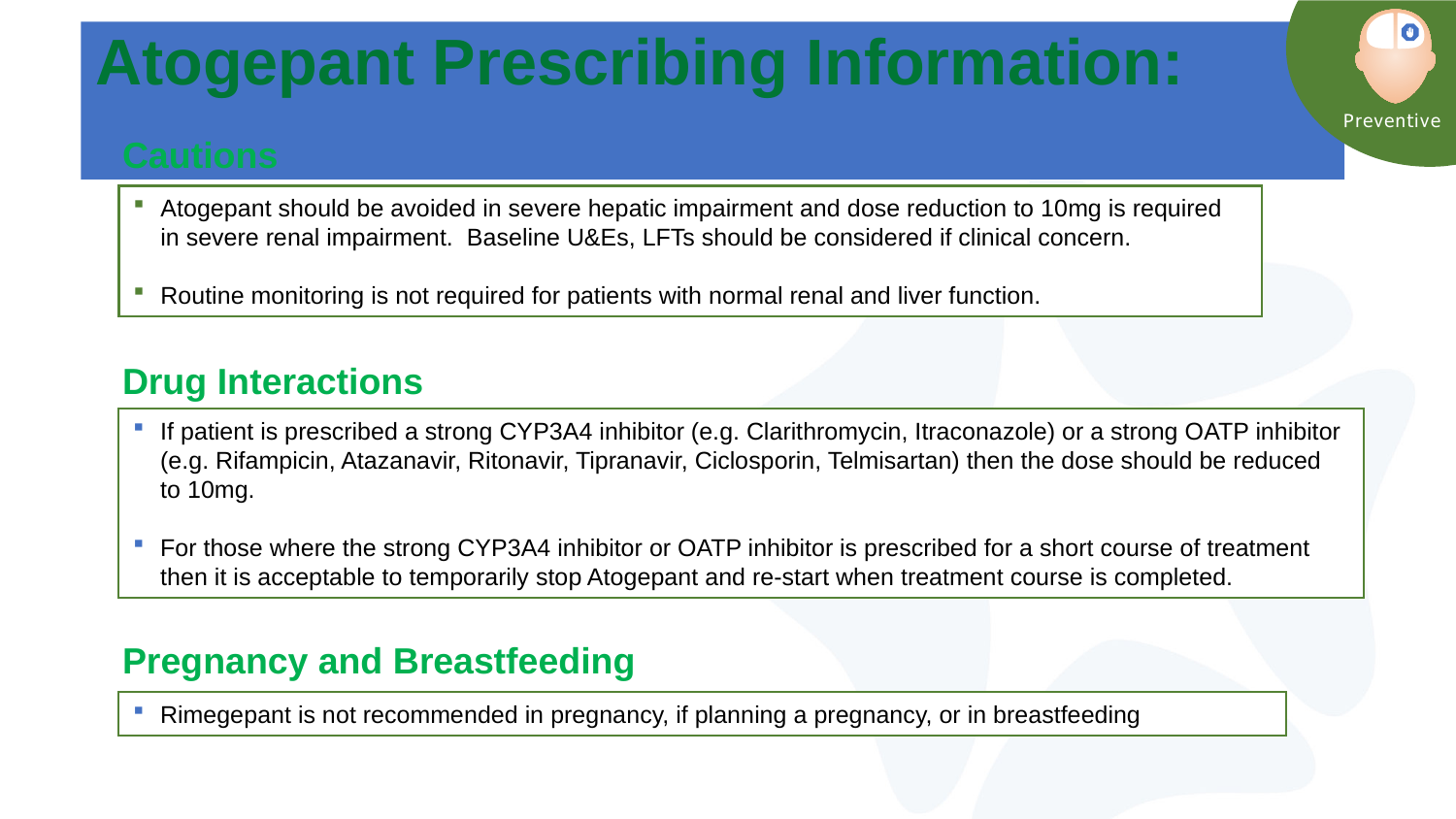

Preventive
# Atogepant Prescribing Information:
Cautions​
Atogepant should be avoided in severe hepatic impairment and dose reduction to 10mg is required in severe renal impairment.  Baseline U&Es, LFTs should be considered if clinical concern.

Routine monitoring is not required for patients with normal renal and liver function.
Drug Interactions​
If patient is prescribed a strong CYP3A4 inhibitor (e.g. Clarithromycin, Itraconazole) or a strong OATP inhibitor (e.g. Rifampicin, Atazanavir, Ritonavir, Tipranavir, Ciclosporin, Telmisartan) then the dose should be reduced to 10mg.

For those where the strong CYP3A4 inhibitor or OATP inhibitor is prescribed for a short course of treatment then it is acceptable to temporarily stop Atogepant and re-start when treatment course is completed.
Pregnancy and Breastfeeding​
Rimegepant is not recommended in pregnancy, if planning a pregnancy, or in breastfeeding